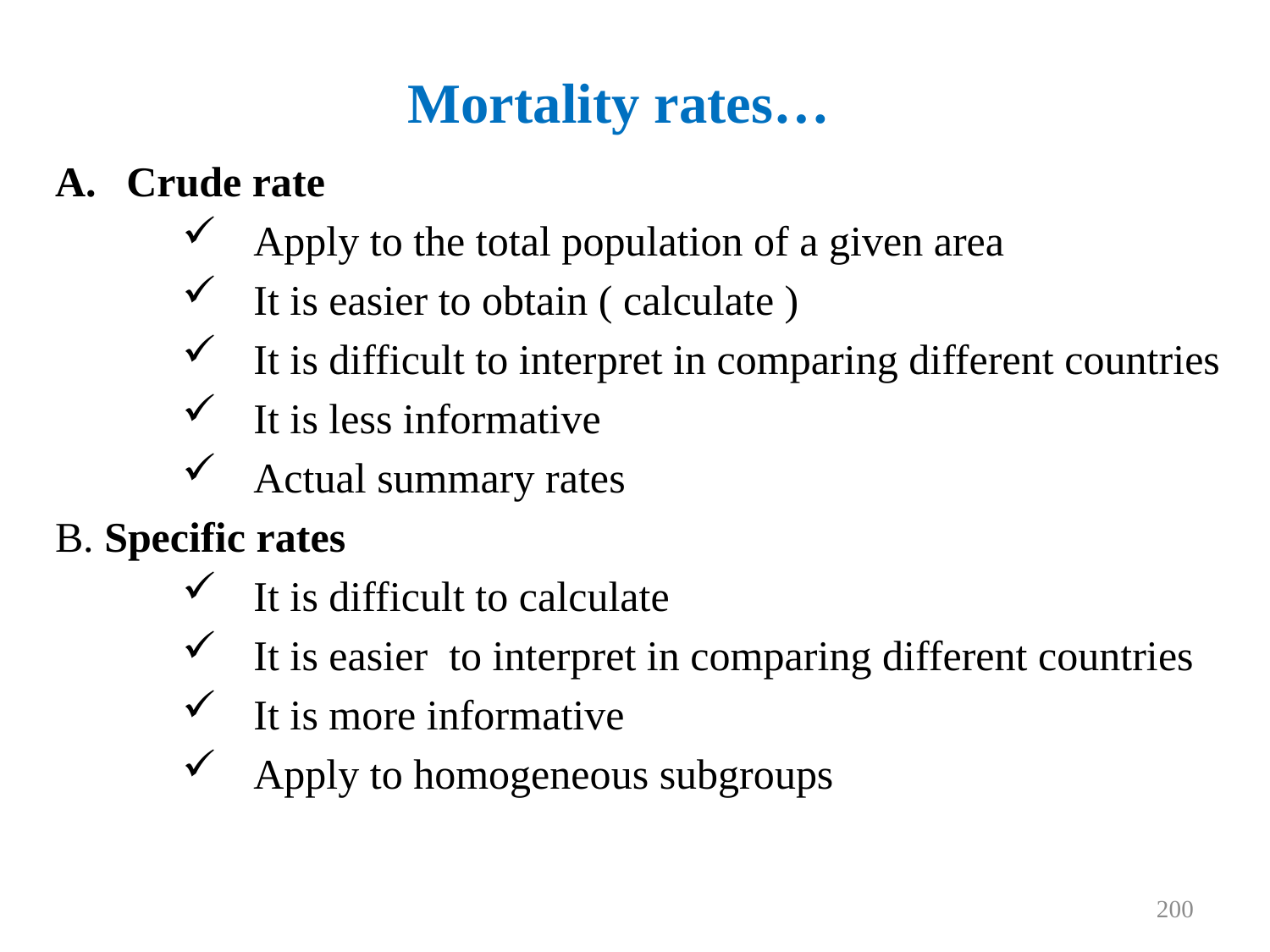

# Mortality rates…
Crude rate
Apply to the total population of a given area
It is easier to obtain ( calculate )
It is difficult to interpret in comparing different countries
It is less informative
Actual summary rates
B. Specific rates
It is difficult to calculate
It is easier  to interpret in comparing different countries
It is more informative
Apply to homogeneous subgroups
200